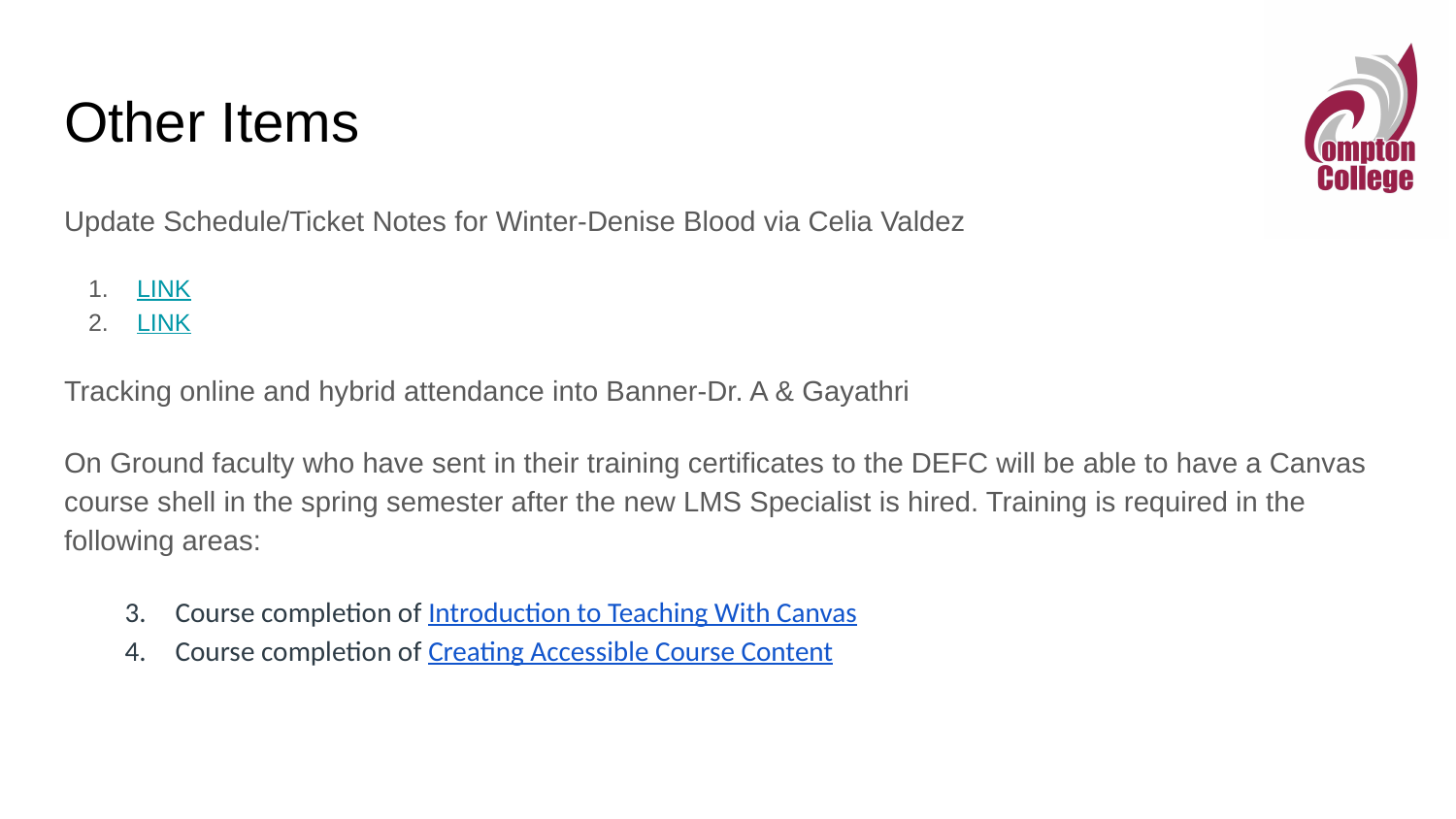

# Other Items
Update Schedule/Ticket Notes for Winter-Denise Blood via Celia Valdez
LINK
LINK
Tracking online and hybrid attendance into Banner-Dr. A & Gayathri
On Ground faculty who have sent in their training certificates to the DEFC will be able to have a Canvas course shell in the spring semester after the new LMS Specialist is hired. Training is required in the following areas:
Course completion of Introduction to Teaching With Canvas
Course completion of Creating Accessible Course Content